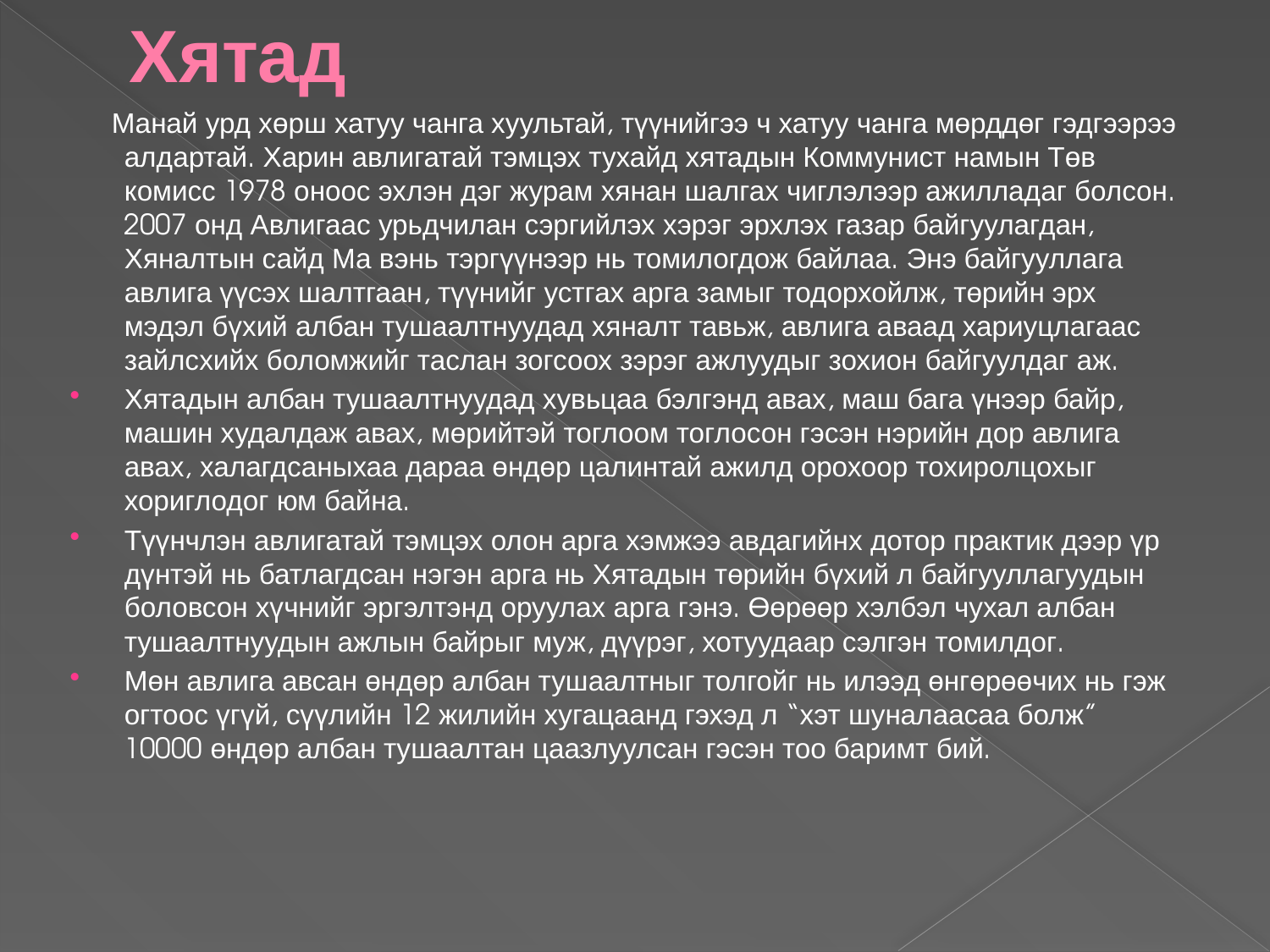

# Хятад
        Манай урд хөрш хатуу чанга хуультай, түүнийгээ ч хатуу чанга мөрддөг гэдгээрээ алдартай. Харин авлигатай тэмцэх тухайд хятадын Коммунист намын Төв комисс 1978 оноос эхлэн дэг журам хянан шалгах чиглэлээр ажилладаг болсон. 2007 онд Авлигаас урьдчилан сэргийлэх хэрэг эрхлэх газар байгуулагдан, Хяналтын сайд Ма вэнь тэргүүнээр нь томилогдож байлаа. Энэ байгууллага авлига үүсэх шалтгаан, түүнийг устгах арга замыг тодорхойлж, төрийн эрх мэдэл бүхий албан тушаалтнуудад хяналт тавьж, авлига аваад хариуцлагаас зайлсхийх боломжийг таслан зогсоох зэрэг ажлуудыг зохион байгуулдаг аж.
Хятадын албан тушаалтнуудад хувьцаа бэлгэнд авах, маш бага үнээр байр, машин худалдаж авах, мөрийтэй тоглоом тоглосон гэсэн нэрийн дор авлига авах, халагдсаныхаа дараа өндөр цалинтай ажилд орохоор тохиролцохыг хориглодог юм байна.
Түүнчлэн авлигатай тэмцэх олон арга хэмжээ авдагийнх дотор практик дээр үр дүнтэй нь батлагдсан нэгэн арга нь Хятадын төрийн бүхий л байгууллагуудын боловсон хүчнийг эргэлтэнд оруулах арга гэнэ. Өөрөөр хэлбэл чухал албан тушаалтнуудын ажлын байрыг муж, дүүрэг, хотуудаар сэлгэн томилдог.
Мөн авлига авсан өндөр албан тушаалтныг толгойг нь илээд өнгөрөөчих нь гэж огтоос үгүй, сүүлийн 12 жилийн хугацаанд гэхэд л “хэт шуналаасаа болж” 10000 өндөр албан тушаалтан цаазлуулсан гэсэн тоо баримт бий.